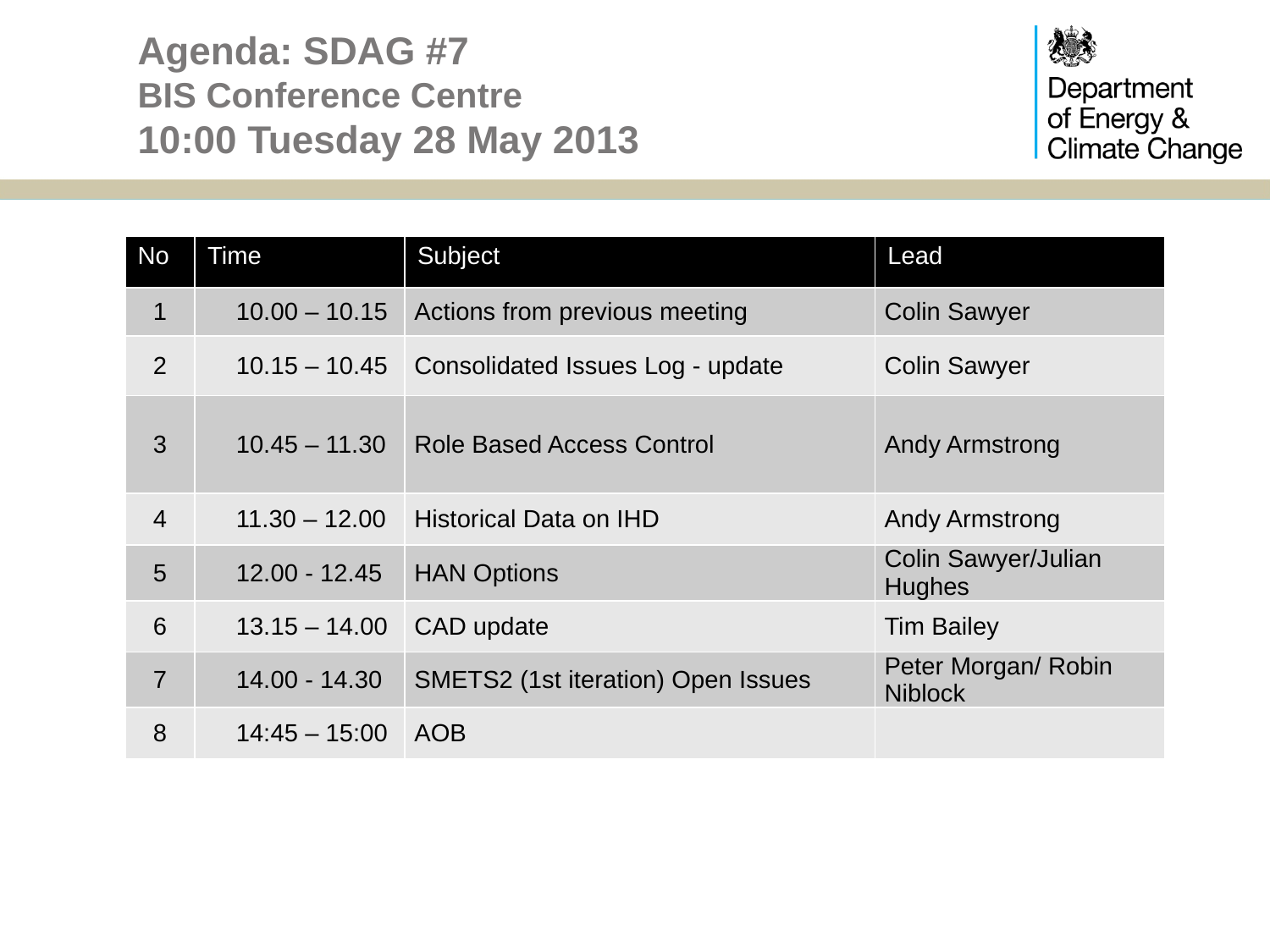

# Agenda: SDAG #7 BIS Conference Centre 10:00 Tuesday 28 May 2013
| No | Time | Subject | Lead |
| --- | --- | --- | --- |
| 1 | 10.00 – 10.15 | Actions from previous meeting | Colin Sawyer |
| 2 | 10.15 – 10.45 | Consolidated Issues Log - update | Colin Sawyer |
| 3 | 10.45 – 11.30 | Role Based Access Control | Andy Armstrong |
| 4 | 11.30 – 12.00 | Historical Data on IHD | Andy Armstrong |
| 5 | 12.00 - 12.45 | HAN Options | Colin Sawyer/Julian Hughes |
| 6 | 13.15 – 14.00 | CAD update | Tim Bailey |
| 7 | 14.00 - 14.30 | SMETS2 (1st iteration) Open Issues | Peter Morgan/ Robin Niblock |
| 8 | 14:45 – 15:00 | AOB |  |